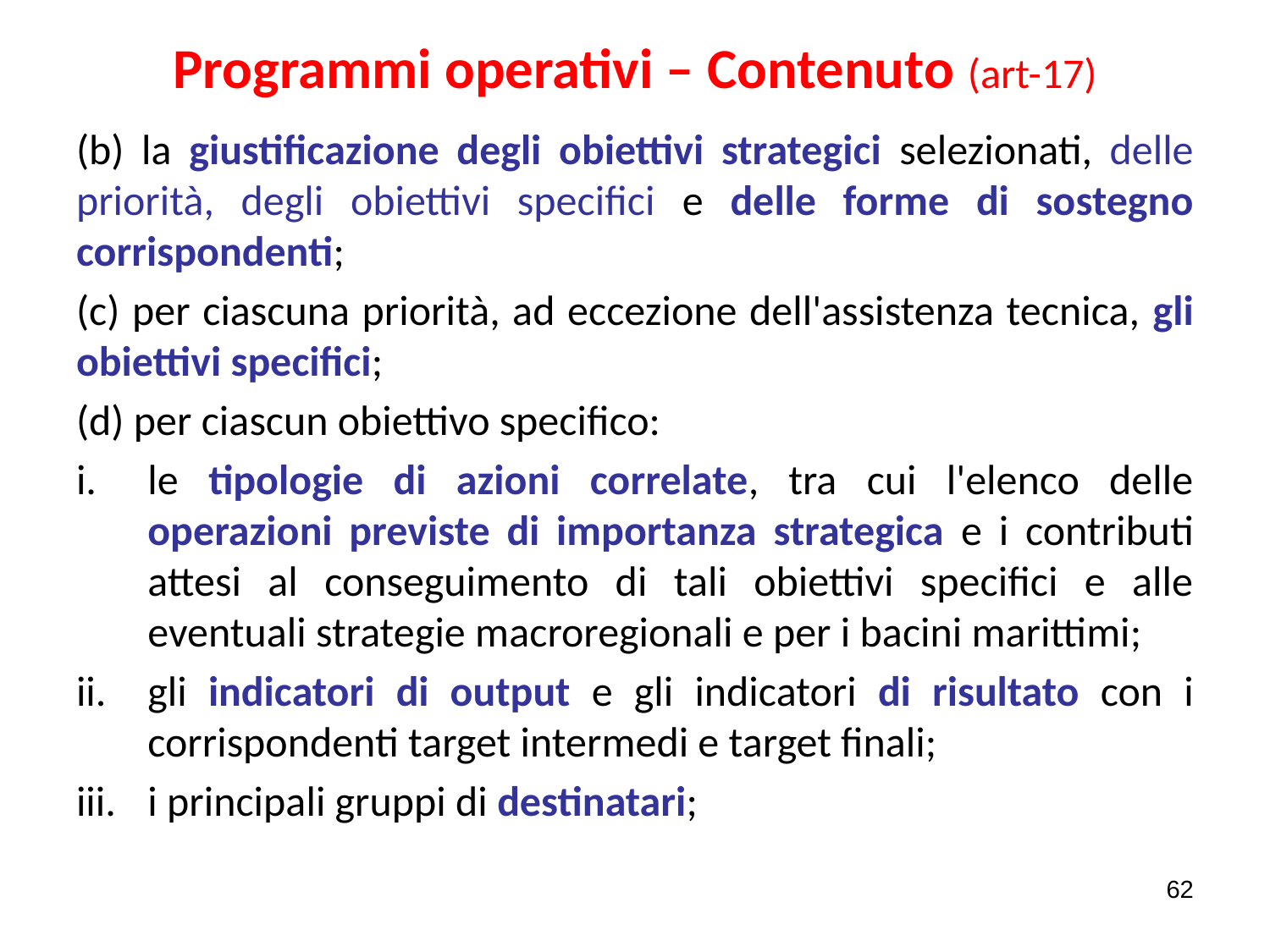

# Programmi operativi – Contenuto (art-17)
(b) la giustificazione degli obiettivi strategici selezionati, delle priorità, degli obiettivi specifici e delle forme di sostegno corrispondenti;
(c) per ciascuna priorità, ad eccezione dell'assistenza tecnica, gli obiettivi specifici;
(d) per ciascun obiettivo specifico:
le tipologie di azioni correlate, tra cui l'elenco delle operazioni previste di importanza strategica e i contributi attesi al conseguimento di tali obiettivi specifici e alle eventuali strategie macroregionali e per i bacini marittimi;
gli indicatori di output e gli indicatori di risultato con i corrispondenti target intermedi e target finali;
i principali gruppi di destinatari;
62